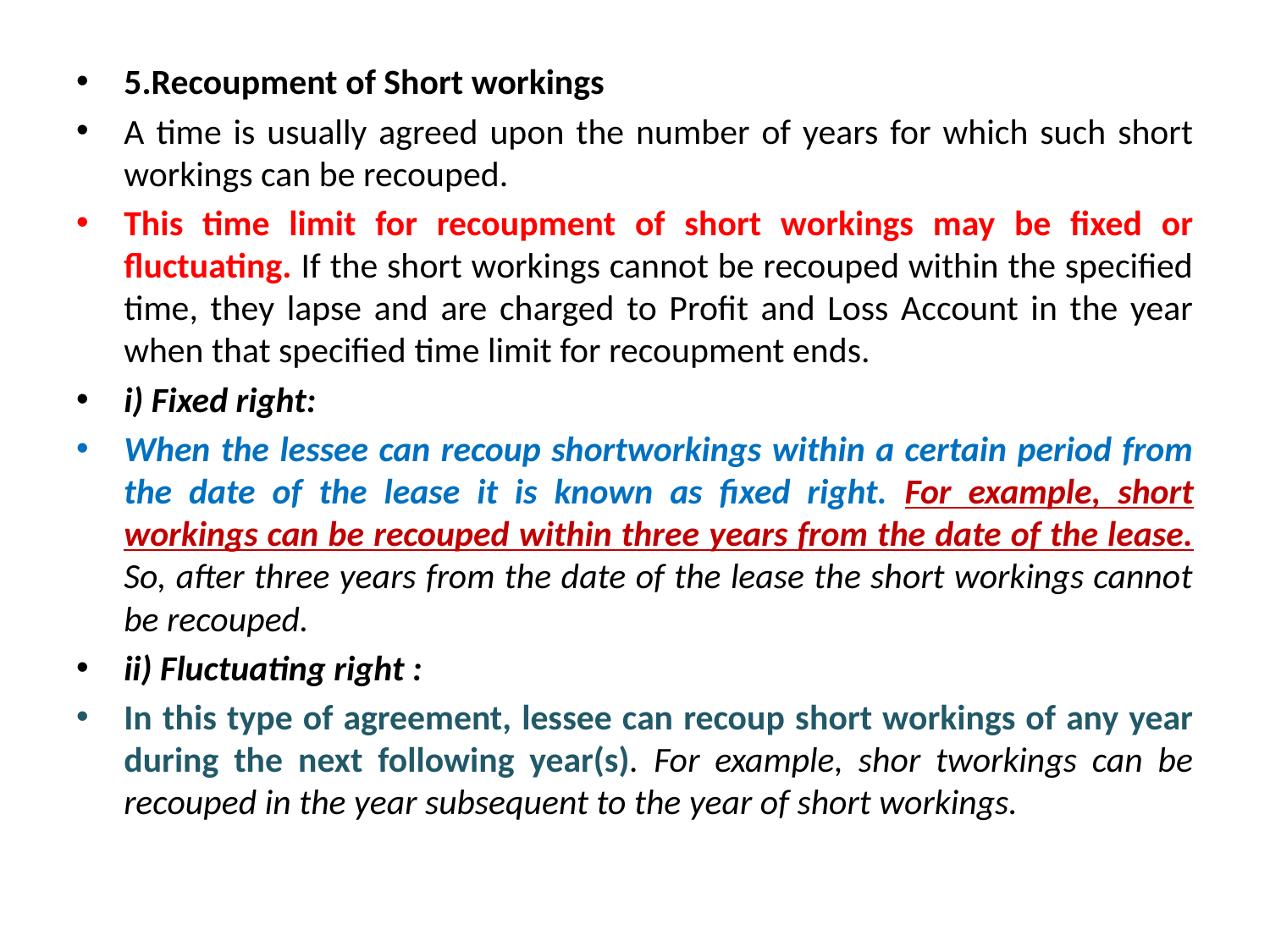

5.Recoupment of Short workings
A time is usually agreed upon the number of years for which such short workings can be recouped.
This time limit for recoupment of short workings may be fixed or fluctuating. If the short workings cannot be recouped within the specified time, they lapse and are charged to Profit and Loss Account in the year when that specified time limit for recoupment ends.
i) Fixed right:
When the lessee can recoup shortworkings within a certain period from the date of the lease it is known as fixed right. For example, short workings can be recouped within three years from the date of the lease. So, after three years from the date of the lease the short workings cannot be recouped.
ii) Fluctuating right :
In this type of agreement, lessee can recoup short workings of any year during the next following year(s). For example, shor tworkings can be recouped in the year subsequent to the year of short workings.